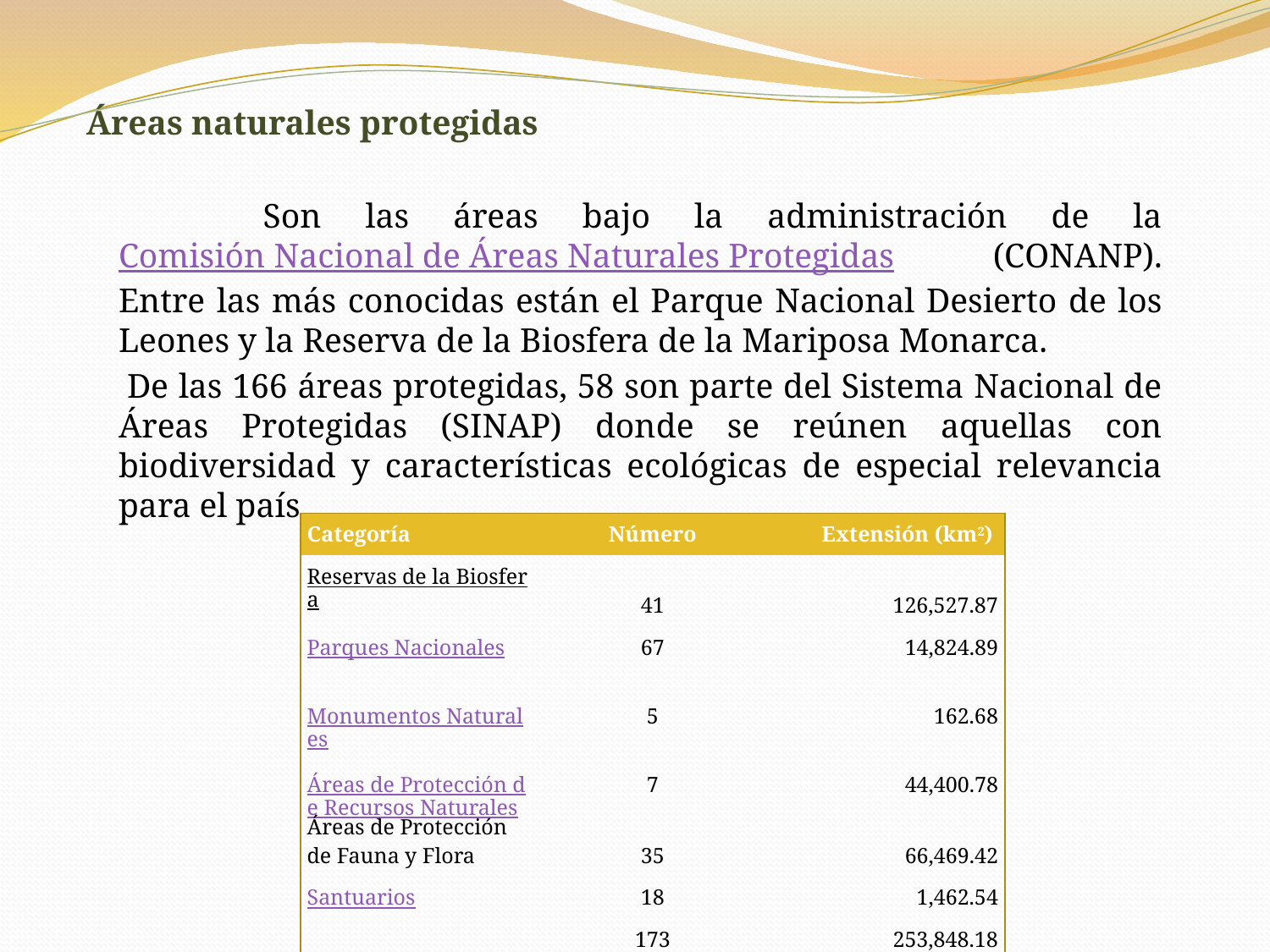

Áreas naturales protegidas

    Son las áreas bajo la administración de la Comisión Nacional de Áreas Naturales Protegidas (CONANP). Entre las más conocidas están el Parque Nacional Desierto de los Leones y la Reserva de la Biosfera de la Mariposa Monarca.
    De las 166 áreas protegidas, 58 son parte del Sistema Nacional de Áreas Protegidas (SINAP) donde se reúnen aquellas con biodiversidad y características ecológicas de especial relevancia para el país.

| Categoría | Número | Extensión (km2) |
| --- | --- | --- |
| Reservas de la Biosfera | 41 | 126,527.87 |
| Parques Nacionales | 67 | 14,824.89 |
| Monumentos Naturales | 5 | 162.68 |
| Áreas de Protección de Recursos Naturales | 7 | 44,400.78 |
| Áreas de Protección de Fauna y Flora | 35 | 66,469.42 |
| Santuarios | 18 | 1,462.54 |
|  | 173 | 253,848.18 |